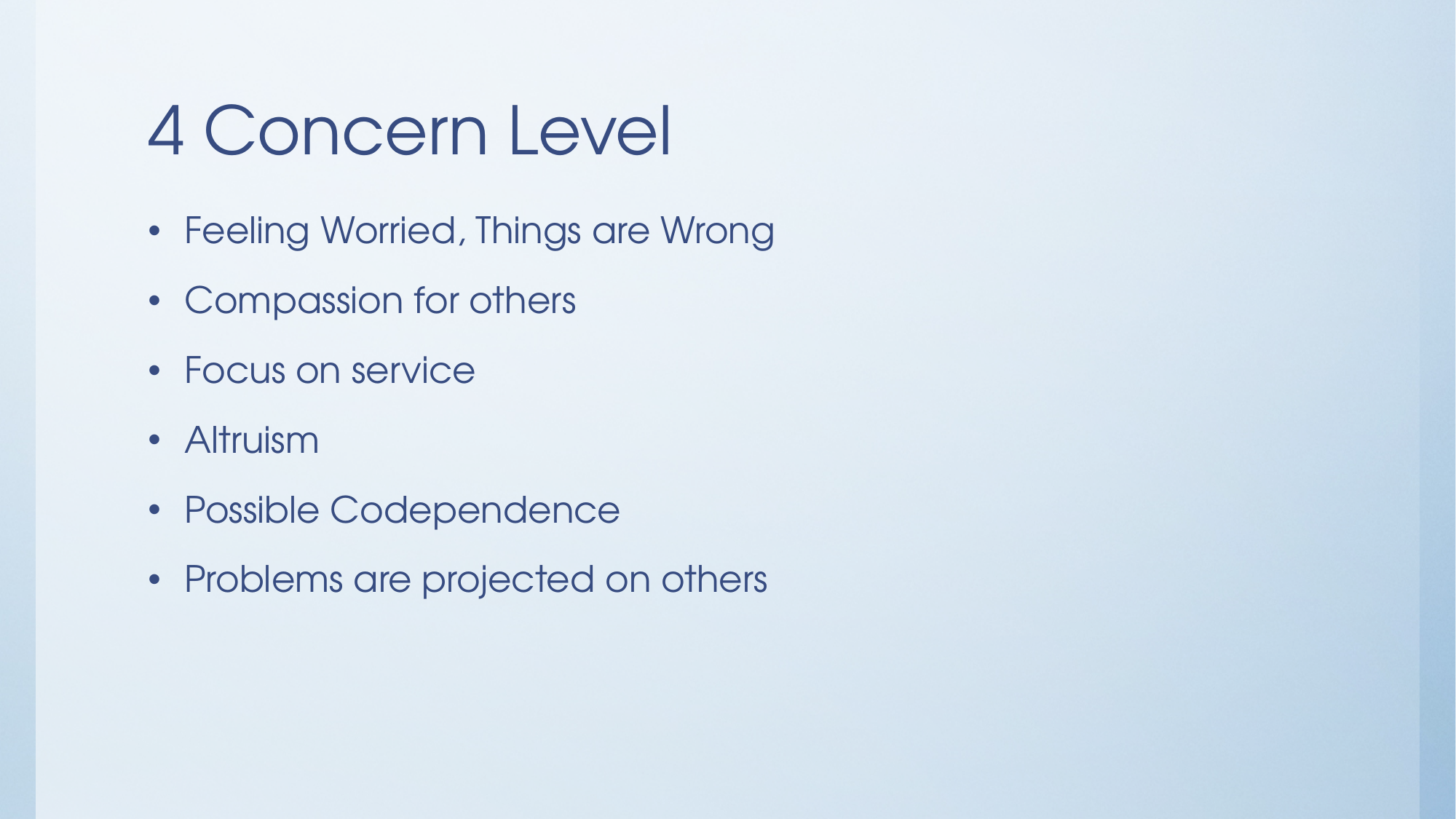

# 4 Concern Level
Feeling Worried, Things are Wrong
Compassion for others
Focus on service
Altruism
Possible Codependence
Problems are projected on others